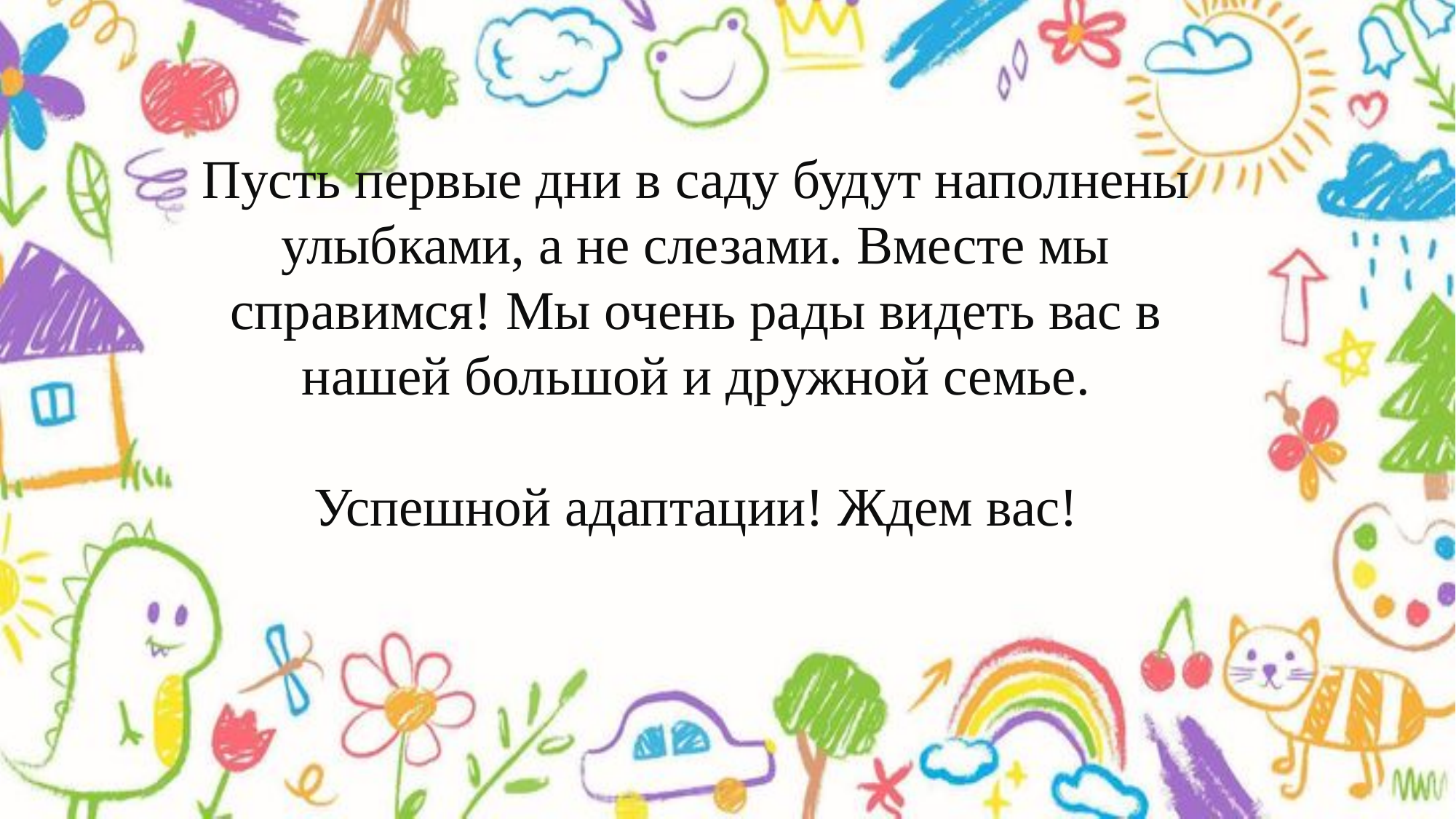

Пусть первые дни в саду будут наполнены улыбками, а не слезами. Вместе мы справимся! Мы очень рады видеть вас в нашей большой и дружной семье.

Успешной адаптации! Ждем вас!